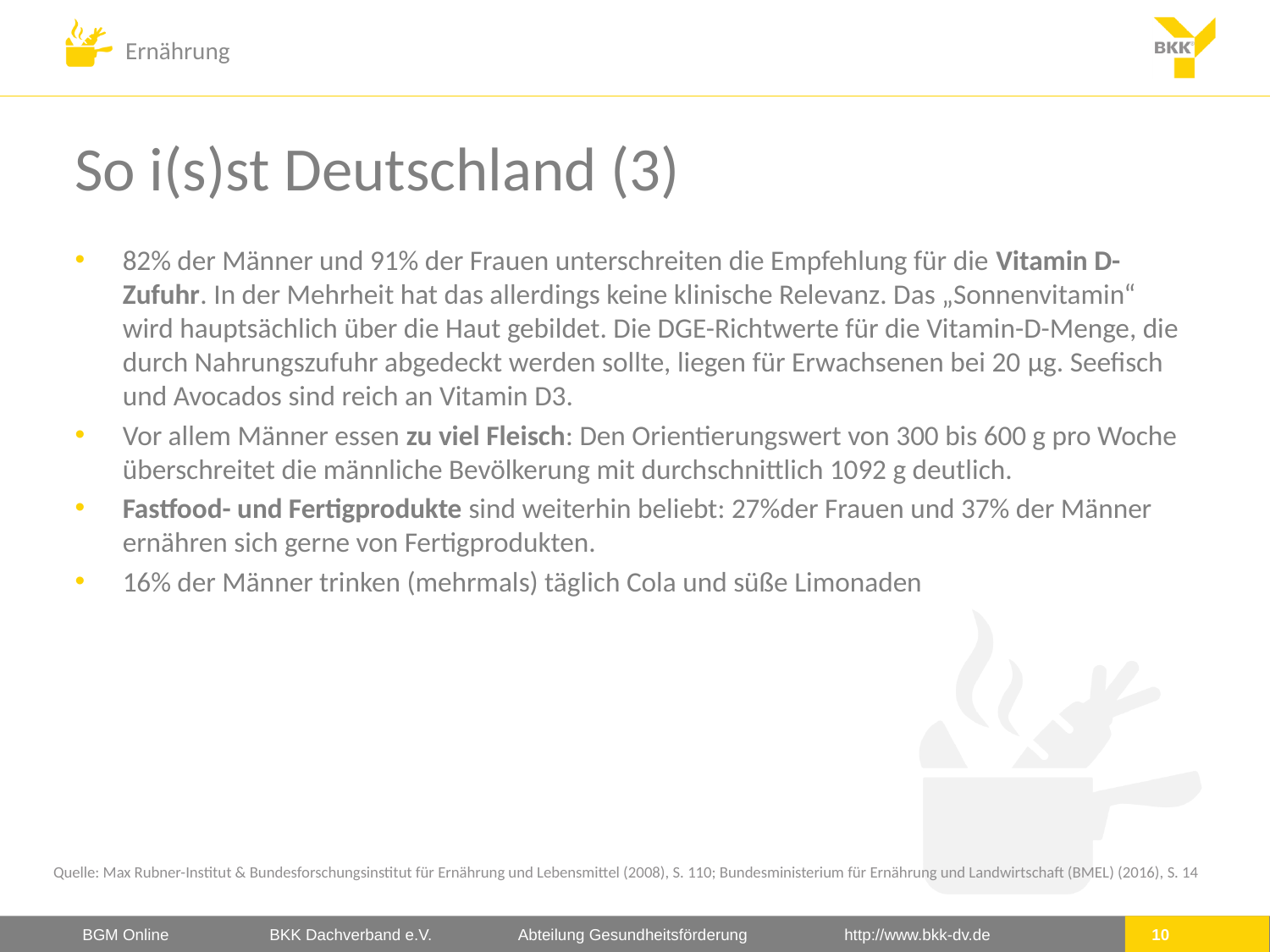

# So i(s)st Deutschland (3)
82% der Männer und 91% der Frauen unterschreiten die Empfehlung für die Vitamin D-Zufuhr. In der Mehrheit hat das allerdings keine klinische Relevanz. Das „Sonnenvitamin“ wird hauptsächlich über die Haut gebildet. Die DGE-Richtwerte für die Vitamin-D-Menge, die durch Nahrungszufuhr abgedeckt werden sollte, liegen für Erwachsenen bei 20 µg. Seefisch und Avocados sind reich an Vitamin D3.
Vor allem Männer essen zu viel Fleisch: Den Orientierungswert von 300 bis 600 g pro Woche überschreitet die männliche Bevölkerung mit durchschnittlich 1092 g deutlich.
Fastfood- und Fertigprodukte sind weiterhin beliebt: 27%der Frauen und 37% der Männer ernähren sich gerne von Fertigprodukten.
16% der Männer trinken (mehrmals) täglich Cola und süße Limonaden

Quelle: Max Rubner-Institut & Bundesforschungsinstitut für Ernährung und Lebensmittel (2008), S. 110; Bundesministerium für Ernährung und Landwirtschaft (BMEL) (2016), S. 14